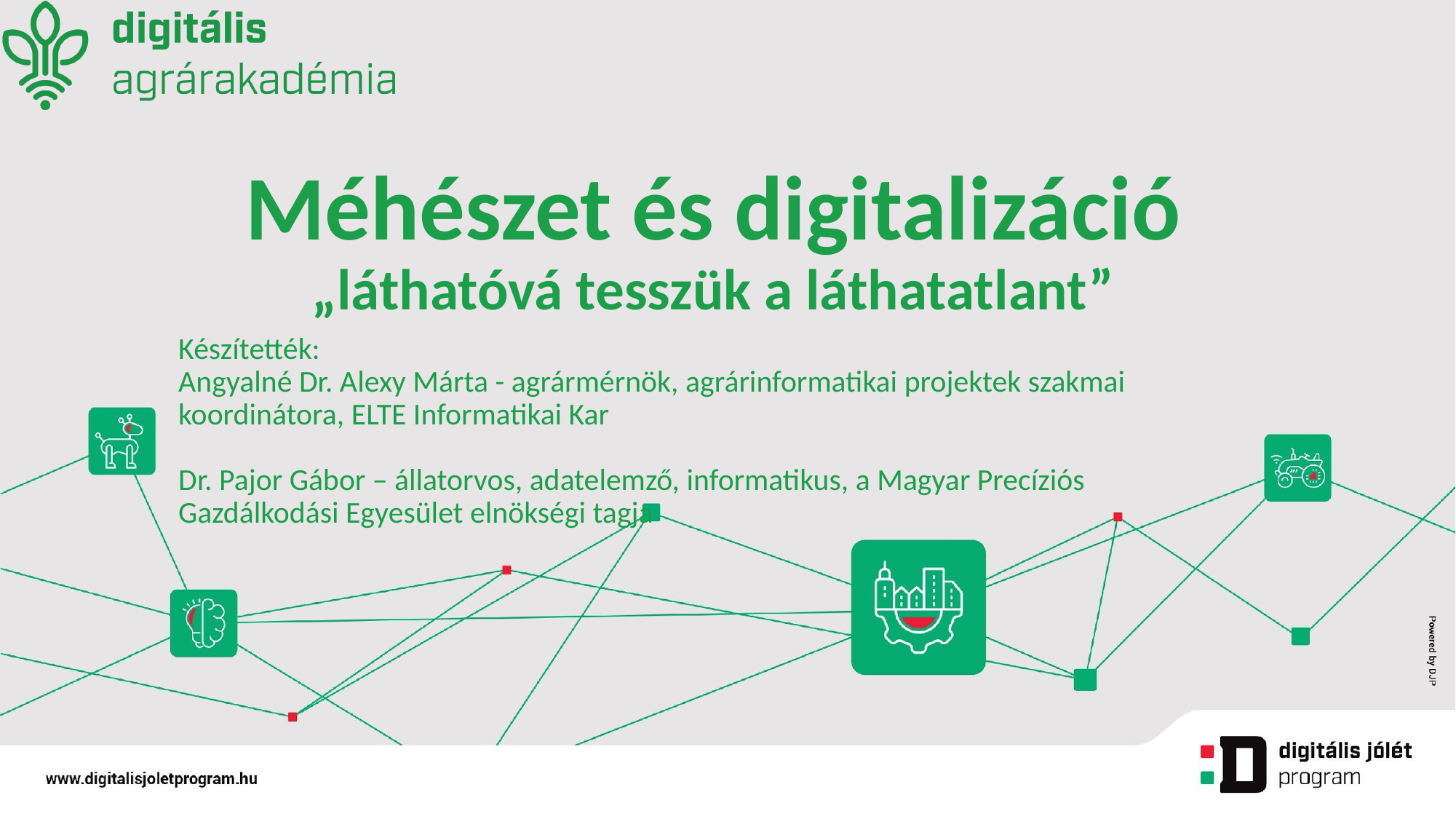

# Méhészet és digitalizáció „láthatóvá tesszük a láthatatlant”
Készítették:
Angyalné Dr. Alexy Márta - agrármérnök, agrárinformatikai projektek szakmai koordinátora, ELTE Informatikai Kar

Dr. Pajor Gábor – állatorvos, adatelemző, informatikus, a Magyar Precíziós Gazdálkodási Egyesület elnökségi tagja